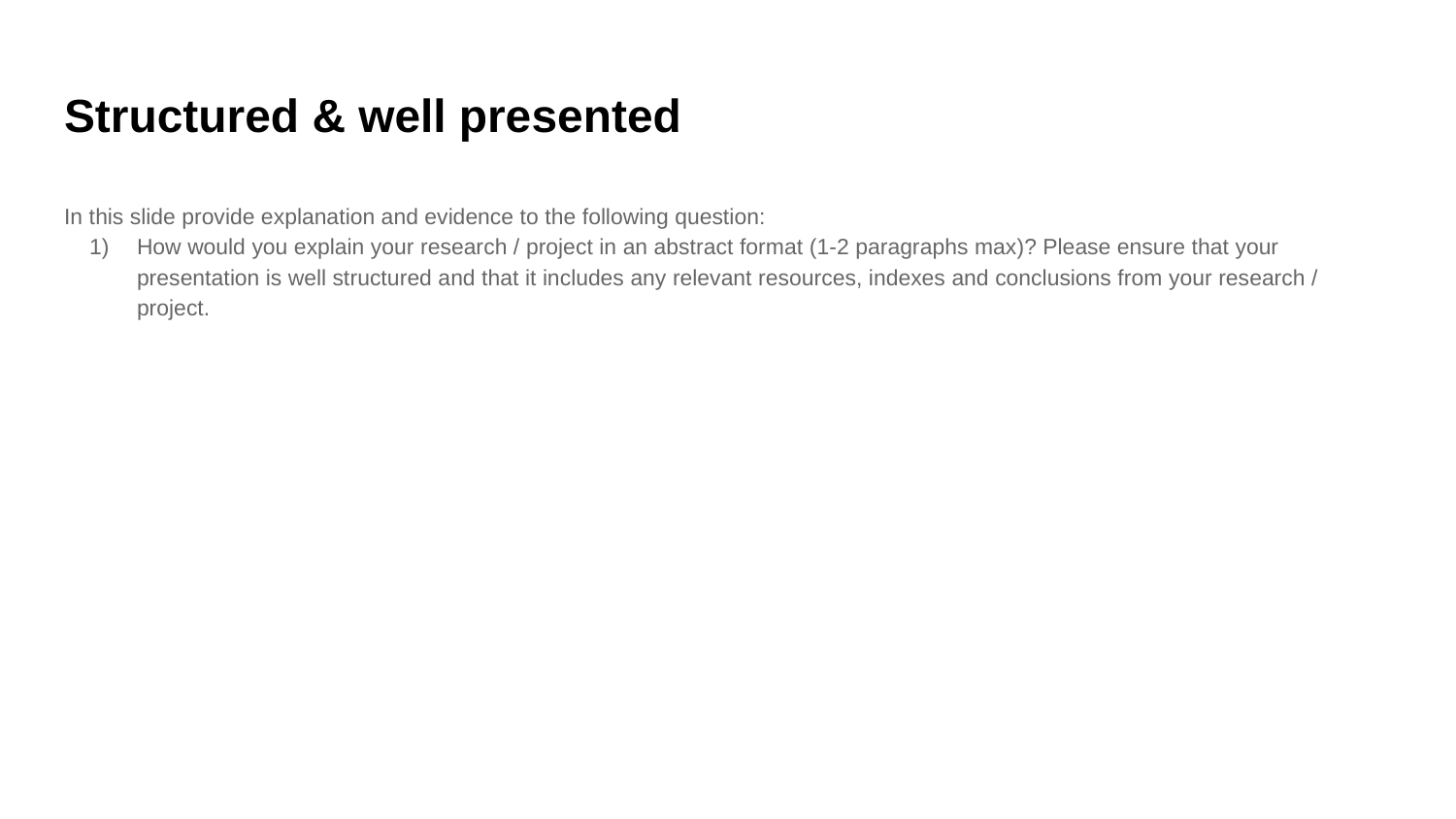

# Structured & well presented
In this slide provide explanation and evidence to the following question:
How would you explain your research / project in an abstract format (1-2 paragraphs max)? Please ensure that your presentation is well structured and that it includes any relevant resources, indexes and conclusions from your research / project.